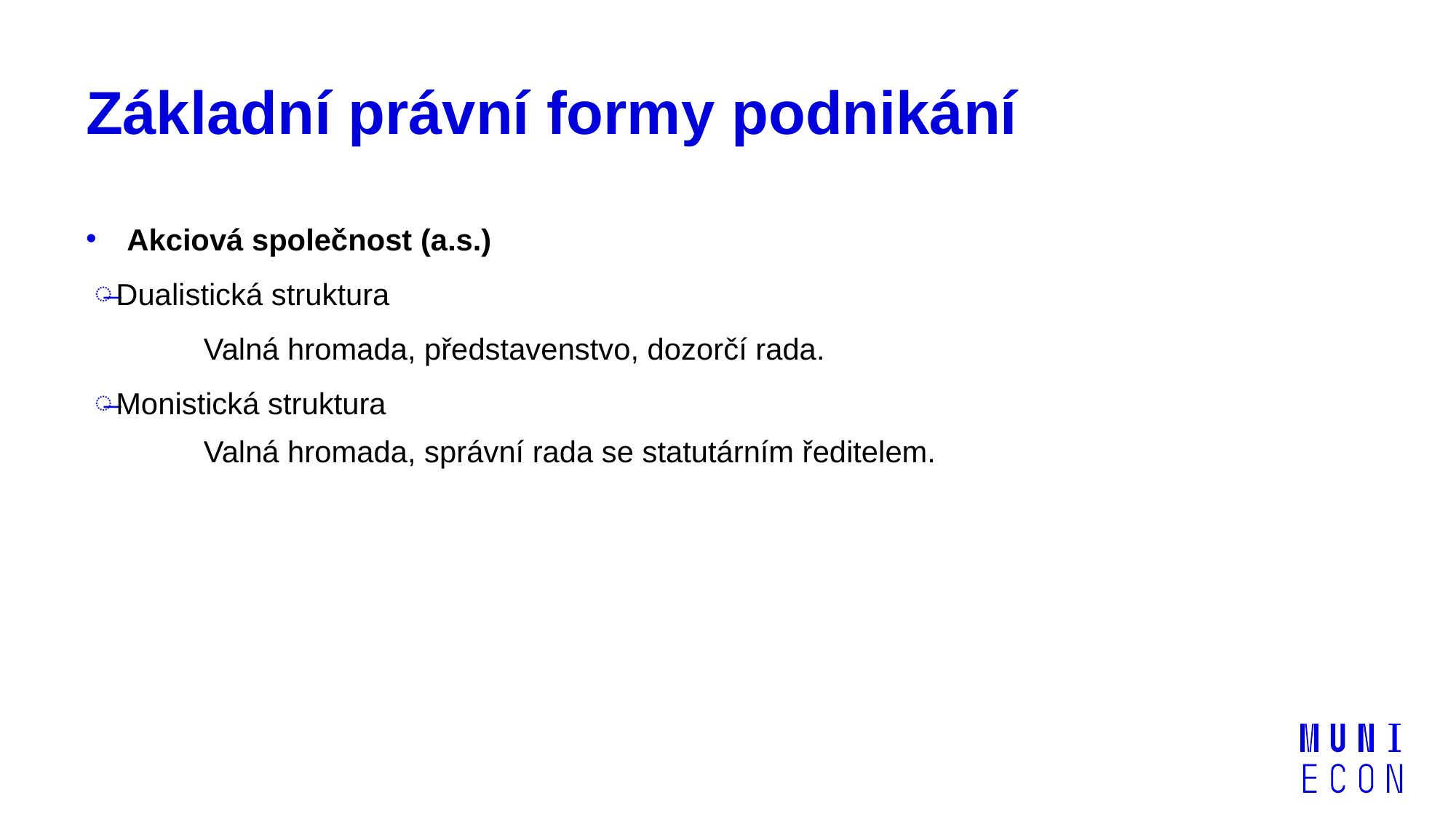

# Základní právní formy podnikání
Akciová společnost (a.s.)
Dualistická struktura
	Valná hromada, představenstvo, dozorčí rada.
Monistická struktura
	Valná hromada, správní rada se statutárním ředitelem.